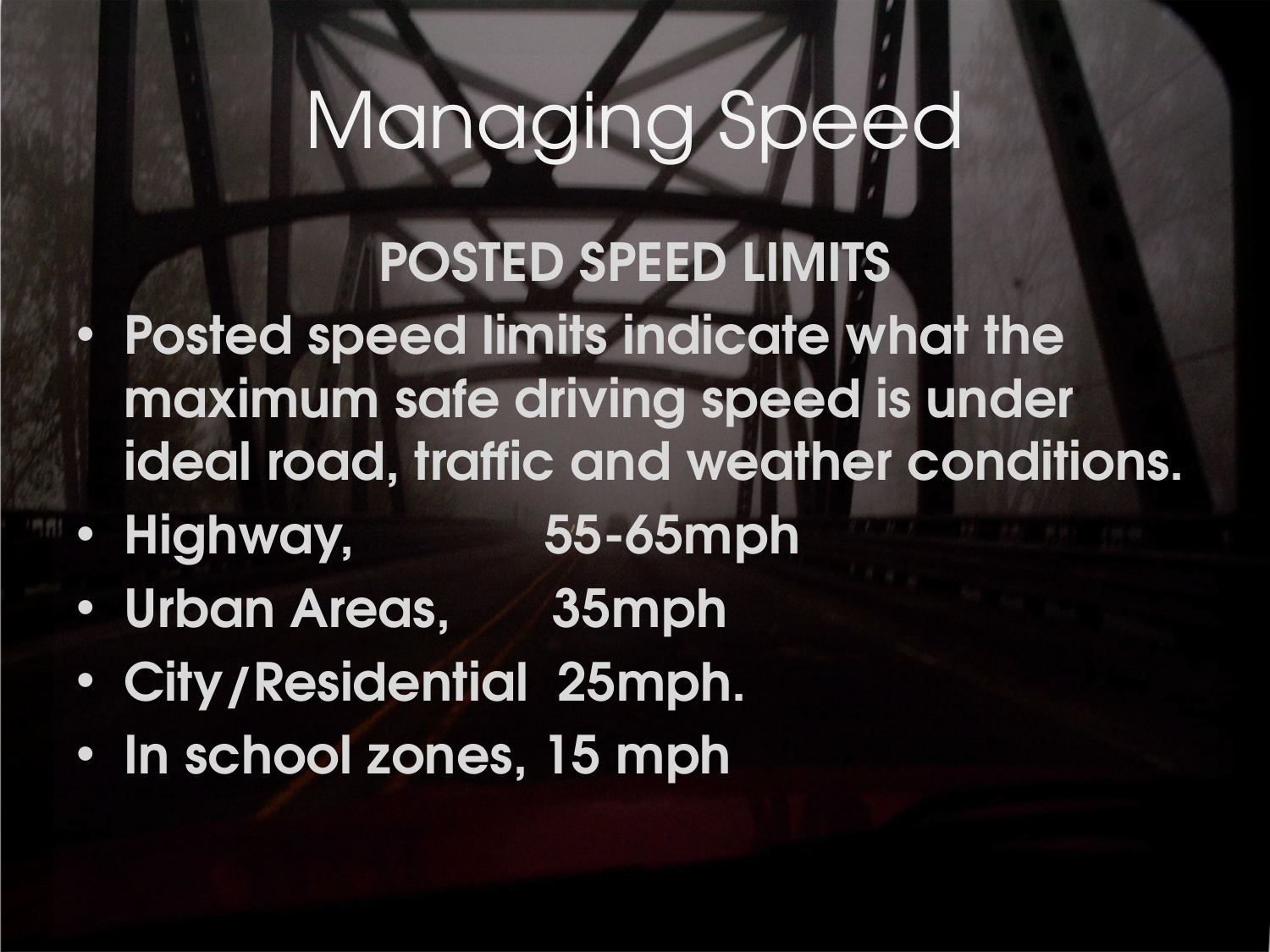

# Managing Speed
POSTED SPEED LIMITS
Posted speed limits indicate what the maximum safe driving speed is under ideal road, traffic and weather conditions.
Highway,             55-65mph
Urban Areas,       35mph
City/Residential  25mph.
In school zones, 15 mph